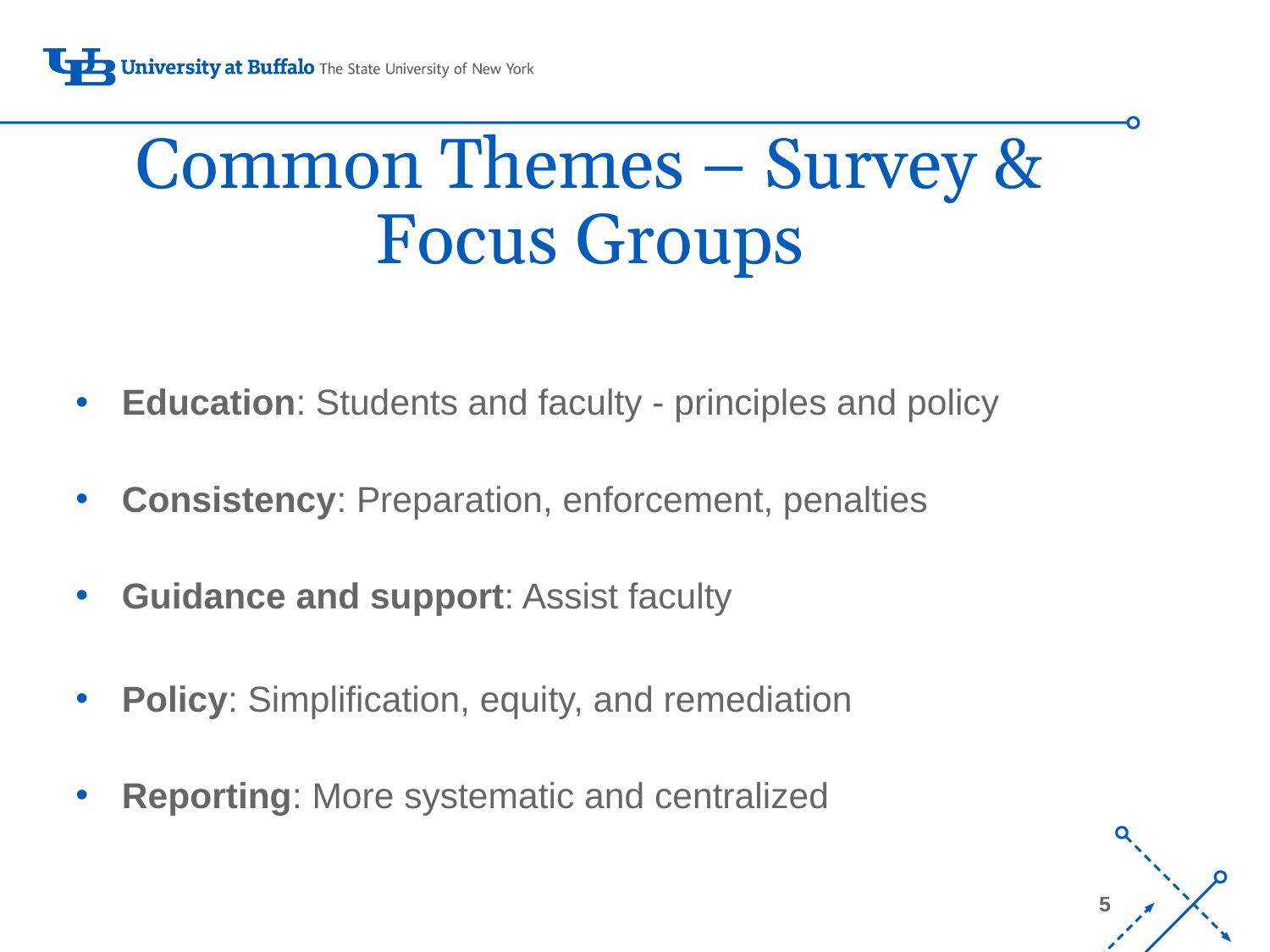

# Common Themes – Survey & Focus Groups
Education: Students and faculty - principles and policy

Consistency: Preparation, enforcement, penalties

Guidance and support: Assist faculty

Policy: Simplification, equity, and remediation

Reporting: More systematic and centralized